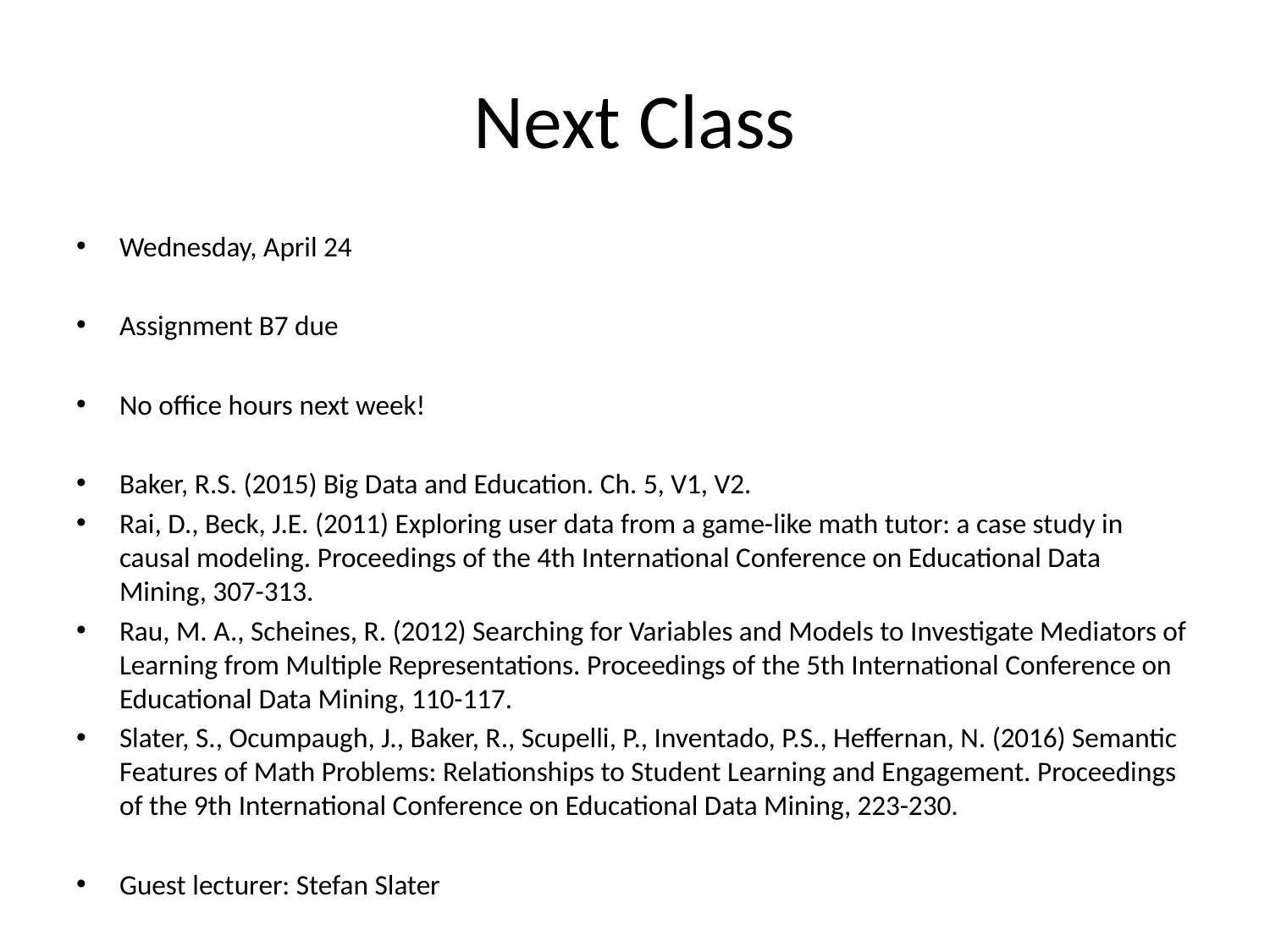

# Next Class
Wednesday, April 24

Assignment B7 due

No office hours next week!

Baker, R.S. (2015) Big Data and Education. Ch. 5, V1, V2.
Rai, D., Beck, J.E. (2011) Exploring user data from a game-like math tutor: a case study in causal modeling. Proceedings of the 4th International Conference on Educational Data Mining, 307-313.
Rau, M. A., Scheines, R. (2012) Searching for Variables and Models to Investigate Mediators of Learning from Multiple Representations. Proceedings of the 5th International Conference on Educational Data Mining, 110-117.
Slater, S., Ocumpaugh, J., Baker, R., Scupelli, P., Inventado, P.S., Heffernan, N. (2016) Semantic Features of Math Problems: Relationships to Student Learning and Engagement. Proceedings of the 9th International Conference on Educational Data Mining, 223-230.

Guest lecturer: Stefan Slater